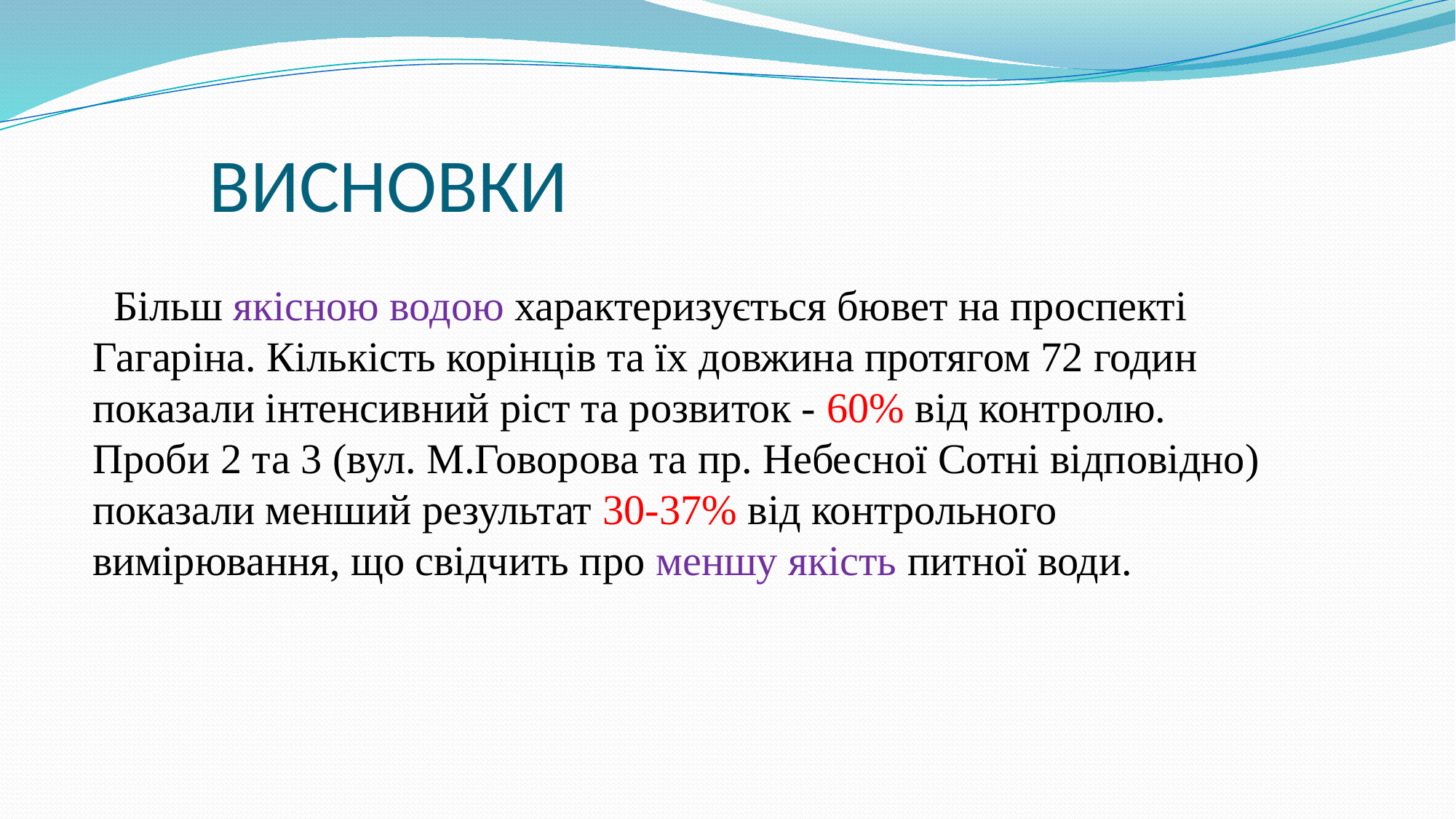

# ВИСНОВКИ
  Більш якісною водою характеризується бювет на проспекті Гагаріна. Кількість корінців та їх довжина протягом 72 годин показали інтенсивний ріст та розвиток - 60% від контролю. Проби 2 та 3 (вул. М.Говорова та пр. Небесної Сотні відповідно) показали менший результат 30-37% від контрольного вимірювання, що свідчить про меншу якість питної води.